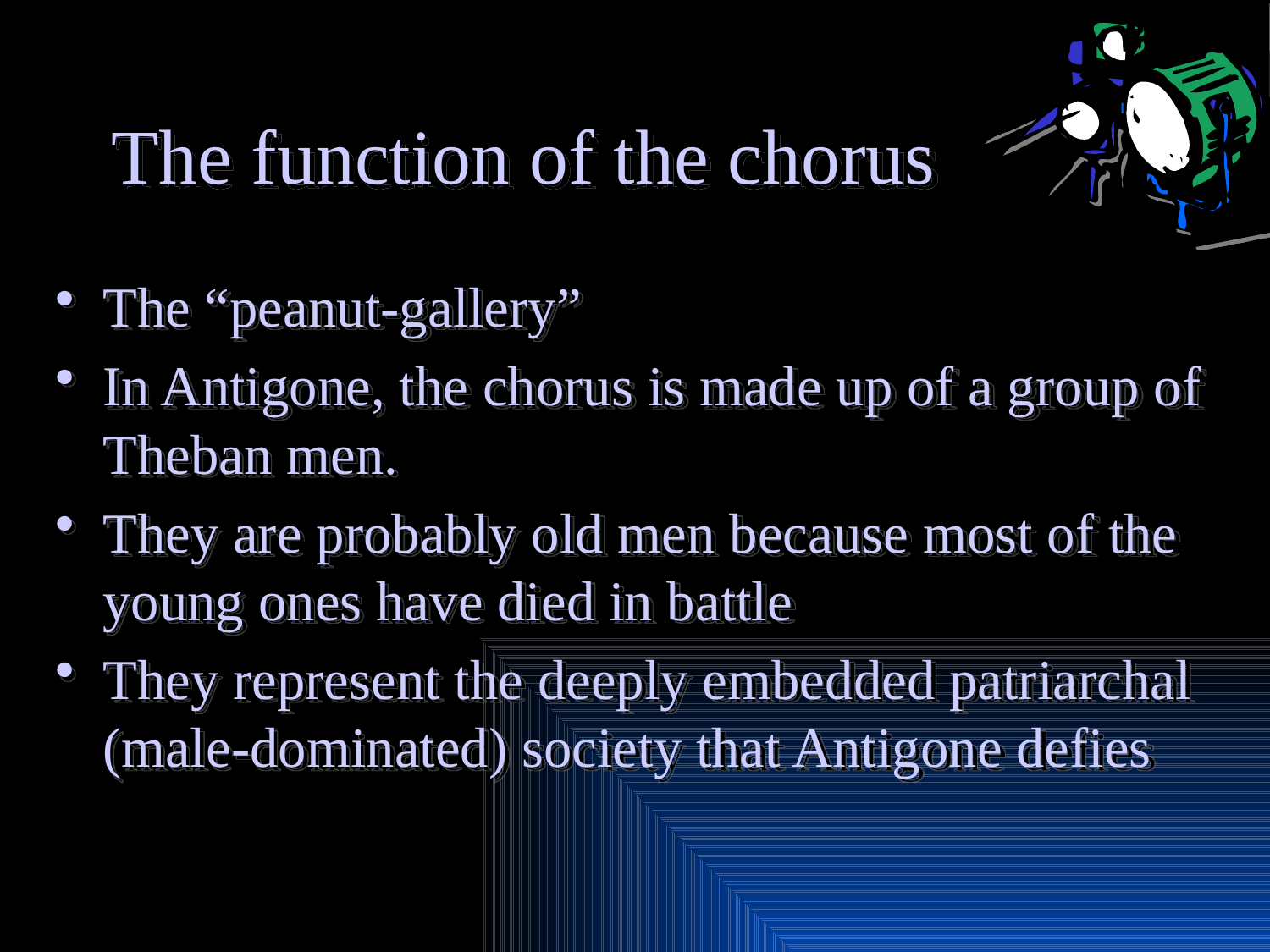

# The function of the chorus
The “peanut-gallery”
In Antigone, the chorus is made up of a group of Theban men.
They are probably old men because most of the young ones have died in battle
They represent the deeply embedded patriarchal (male-dominated) society that Antigone defies